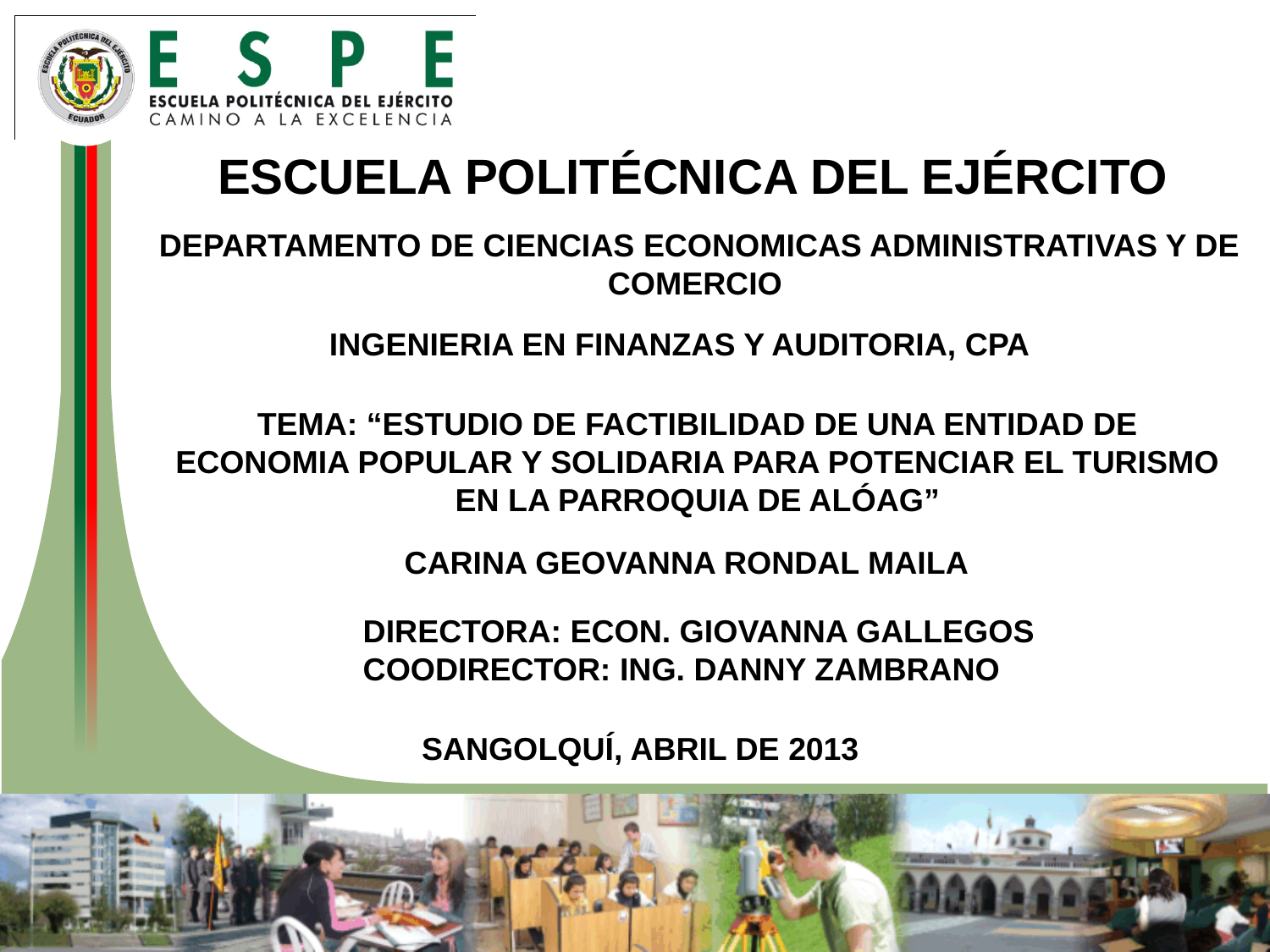

ESCUELA POLITÉCNICA DEL EJÉRCITO
DEPARTAMENTO DE CIENCIAS ECONOMICAS ADMINISTRATIVAS Y DE COMERCIO
INGENIERIA EN FINANZAS Y AUDITORIA, CPA
TEMA: “ESTUDIO DE FACTIBILIDAD DE UNA ENTIDAD DE
 ECONOMIA POPULAR Y SOLIDARIA PARA POTENCIAR EL TURISMO
EN LA PARROQUIA DE ALÓAG”
CARINA GEOVANNA RONDAL MAILA
DIRECTORA: ECON. GIOVANNA GALLEGOS
COODIRECTOR: ING. DANNY ZAMBRANO
SANGOLQUÍ, ABRIL DE 2013